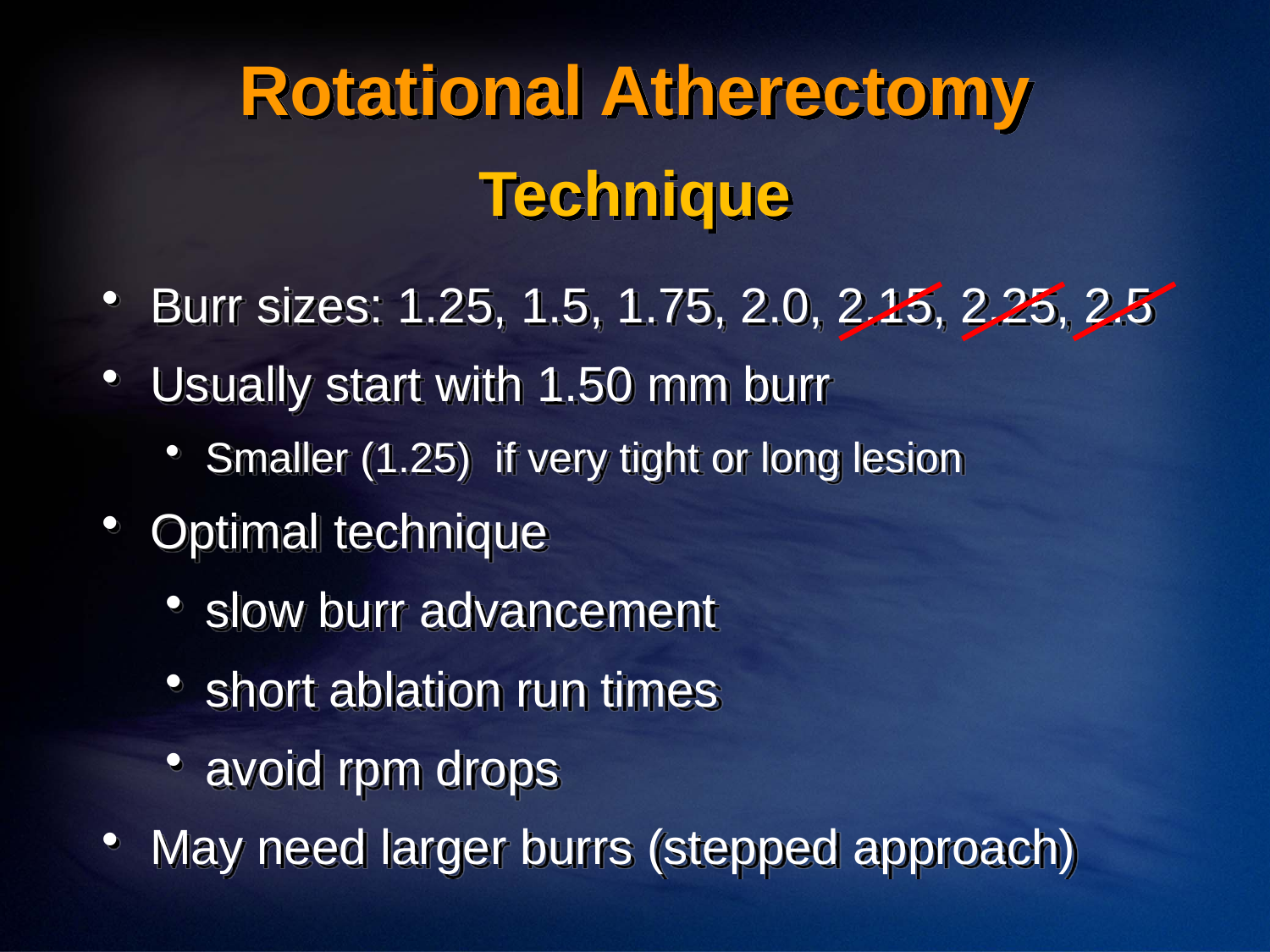

# Rotational Atherectomy
Technique
Burr sizes: 1.25, 1.5, 1.75, 2.0, 2.15, 2.25, 2.5
Usually start with 1.50 mm burr
Smaller (1.25)  if very tight or long lesion
Optimal technique
slow burr advancement
short ablation run times
avoid rpm drops
May need larger burrs (stepped approach)